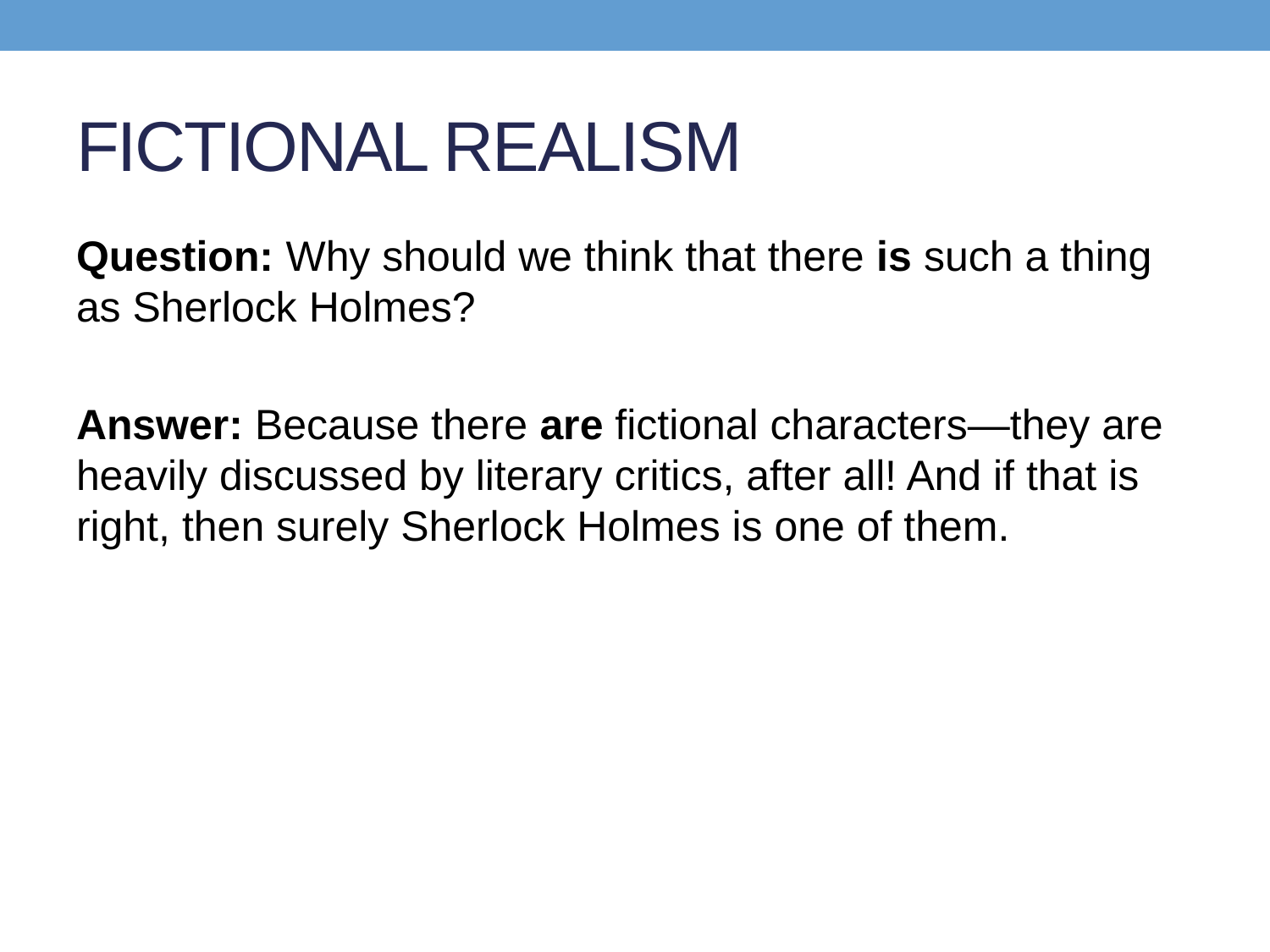

# FICTIONAL REALISM
Question: Why should we think that there is such a thing as Sherlock Holmes?

Answer: Because there are fictional characters—they are heavily discussed by literary critics, after all! And if that is right, then surely Sherlock Holmes is one of them.